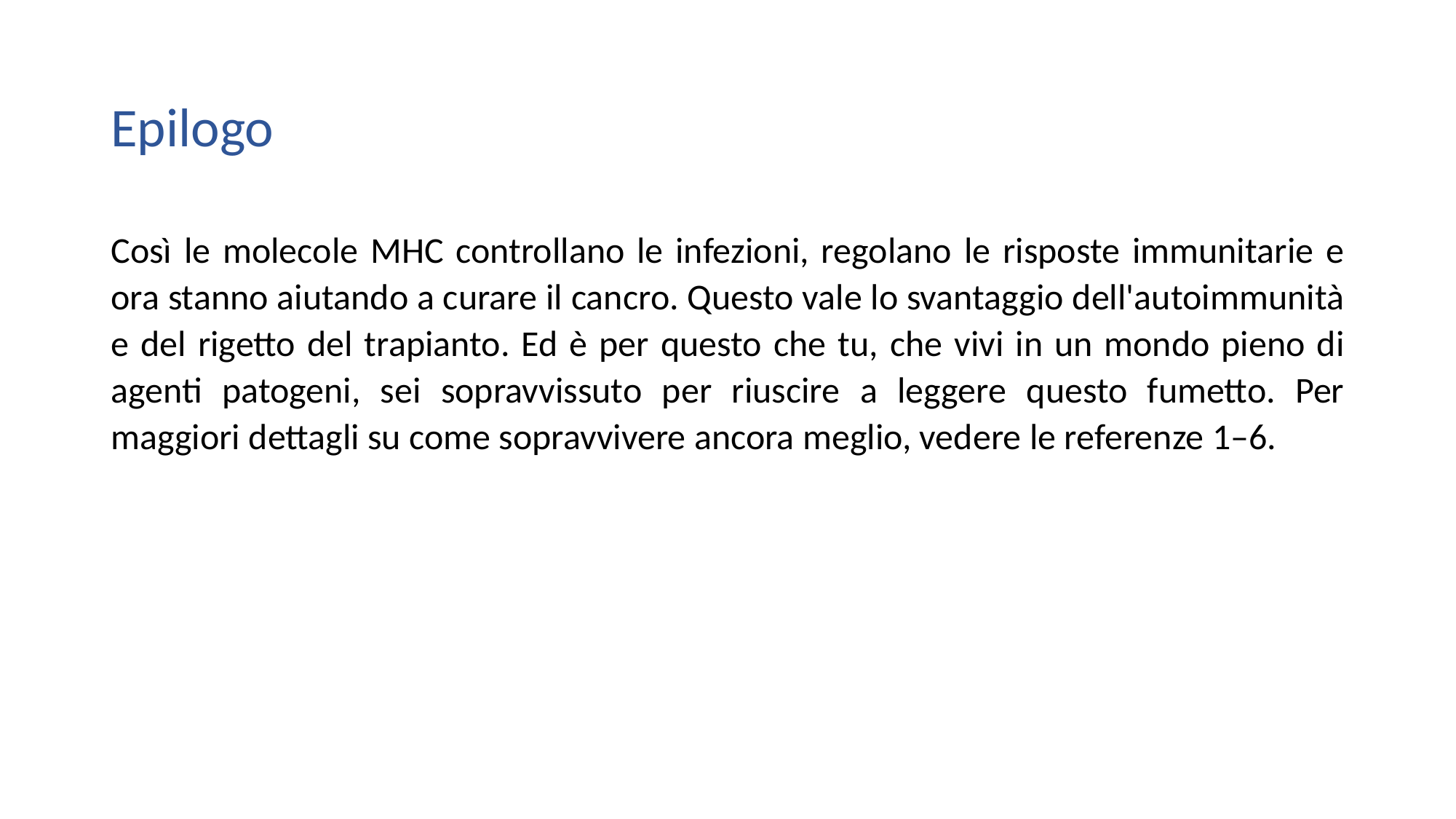

# Epilogo
Così le molecole MHC controllano le infezioni, regolano le risposte immunitarie e ora stanno aiutando a curare il cancro. Questo vale lo svantaggio dell'autoimmunità e del rigetto del trapianto. Ed è per questo che tu, che vivi in ​​un mondo pieno di agenti patogeni, sei sopravvissuto per riuscire a leggere questo fumetto. Per maggiori dettagli su come sopravvivere ancora meglio, vedere le referenze 1–6.